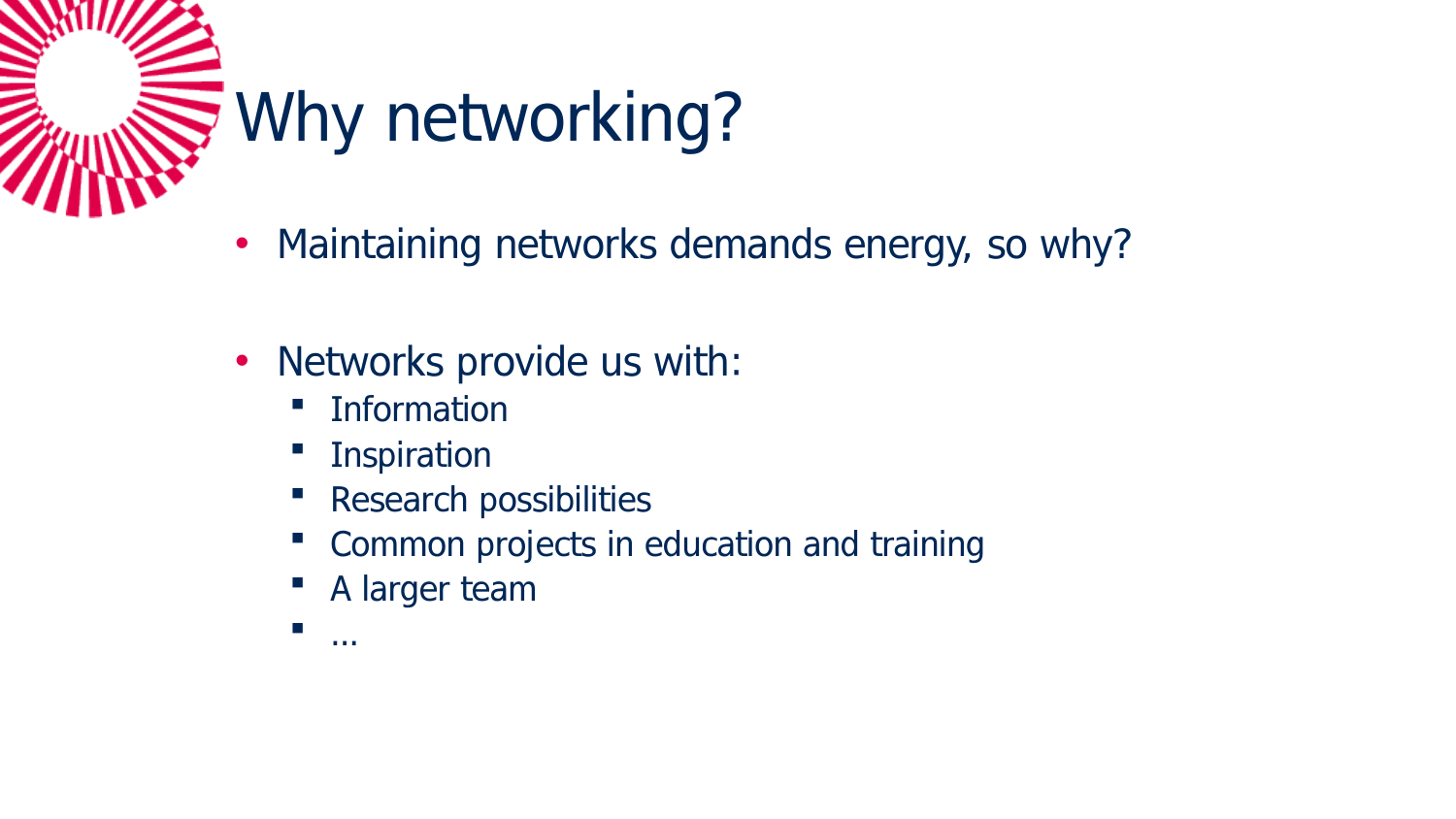

# Why networking?
Maintaining networks demands energy, so why?

Networks provide us with:
Information
Inspiration
Research possibilities
Common projects in education and training
A larger team
…